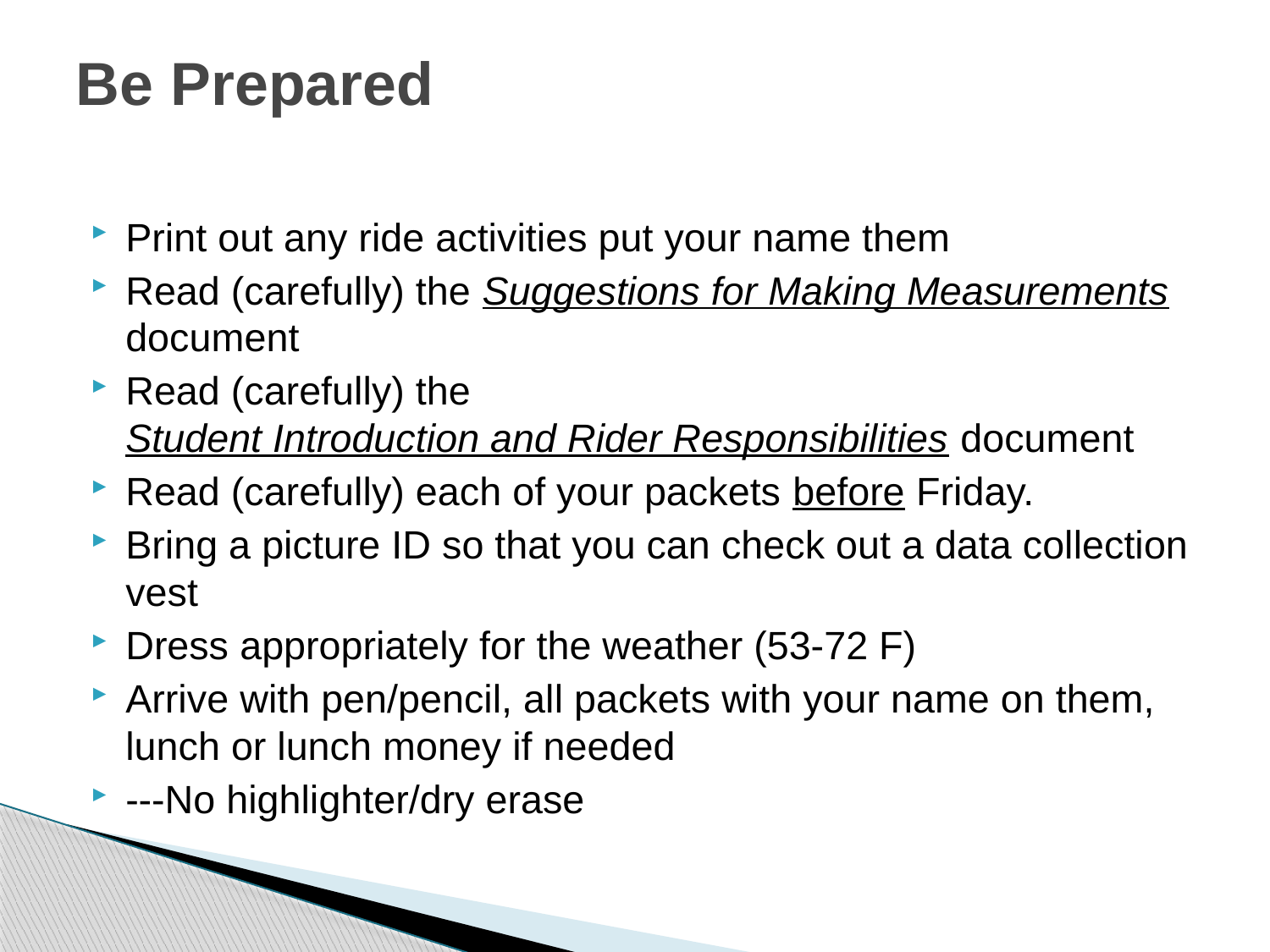

# Be Prepared
Print out any ride activities put your name them
Read (carefully) the Suggestions for Making Measurements document
Read (carefully) the Student Introduction and Rider Responsibilities document
Read (carefully) each of your packets before Friday.
Bring a picture ID so that you can check out a data collection vest
Dress appropriately for the weather (53-72 F)
Arrive with pen/pencil, all packets with your name on them, lunch or lunch money if needed
---No highlighter/dry erase